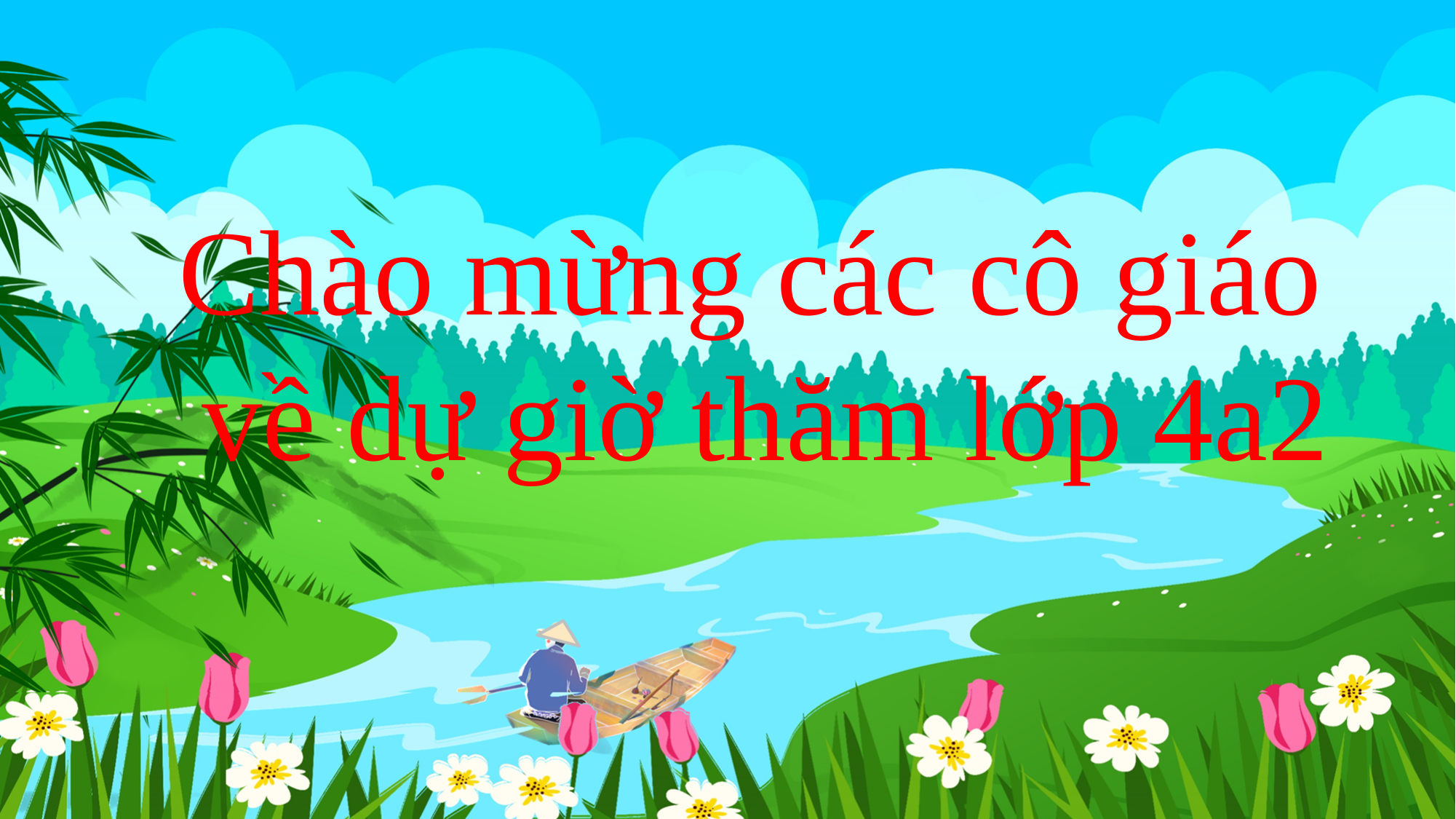

Chào mừng các cô giáo
về dự giờ thăm lớp 4a2